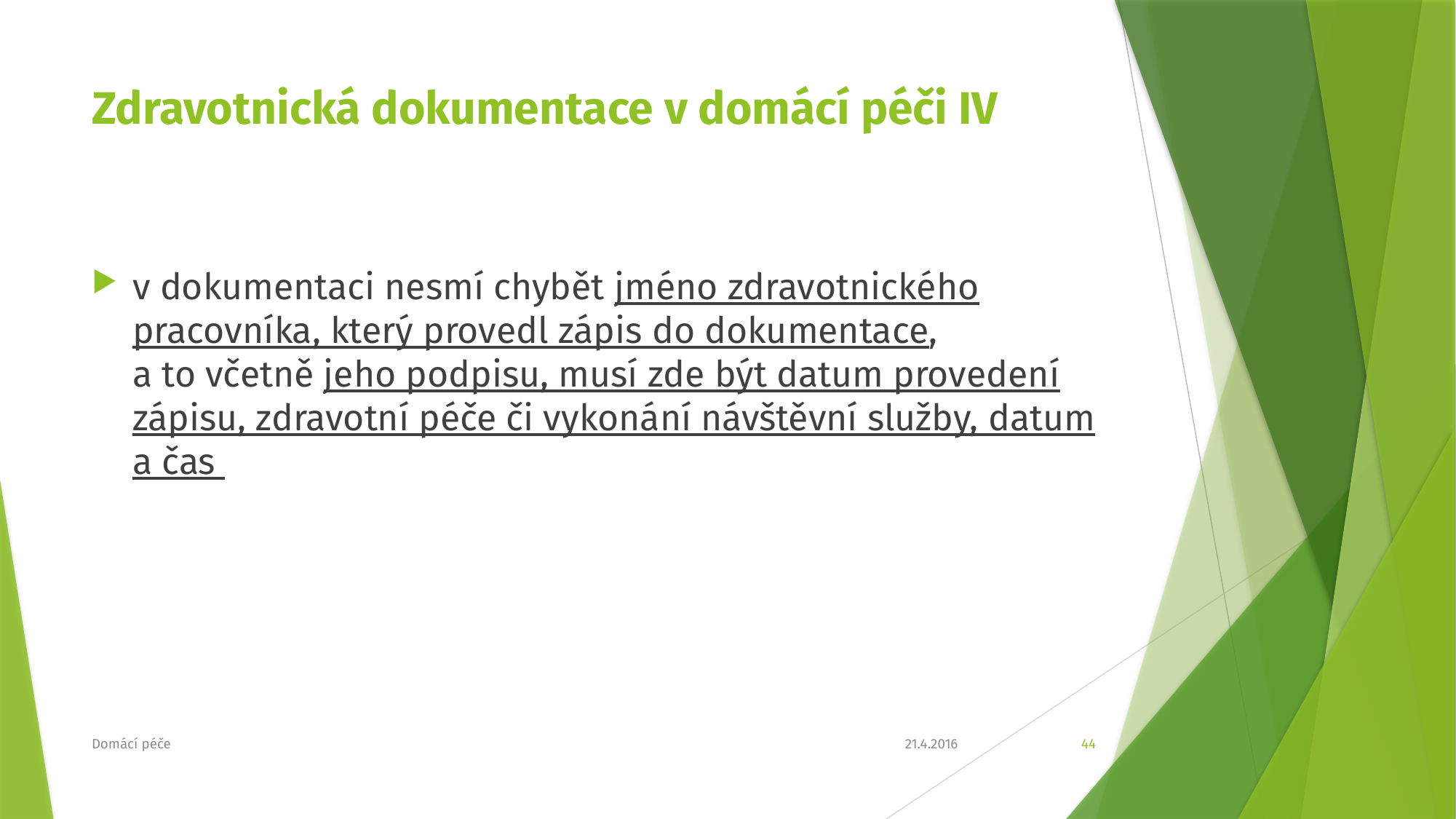

# Zdravotnická dokumentace v domácí péči IV
v dokumentaci nesmí chybět jméno zdravotnického pracovníka, který provedl zápis do dokumentace,
a to včetně jeho podpisu, musí zde být datum provedení zápisu, zdravotní péče či vykonání návštěvní služby, datum a čas
Domácí péče
21.4.2016
44